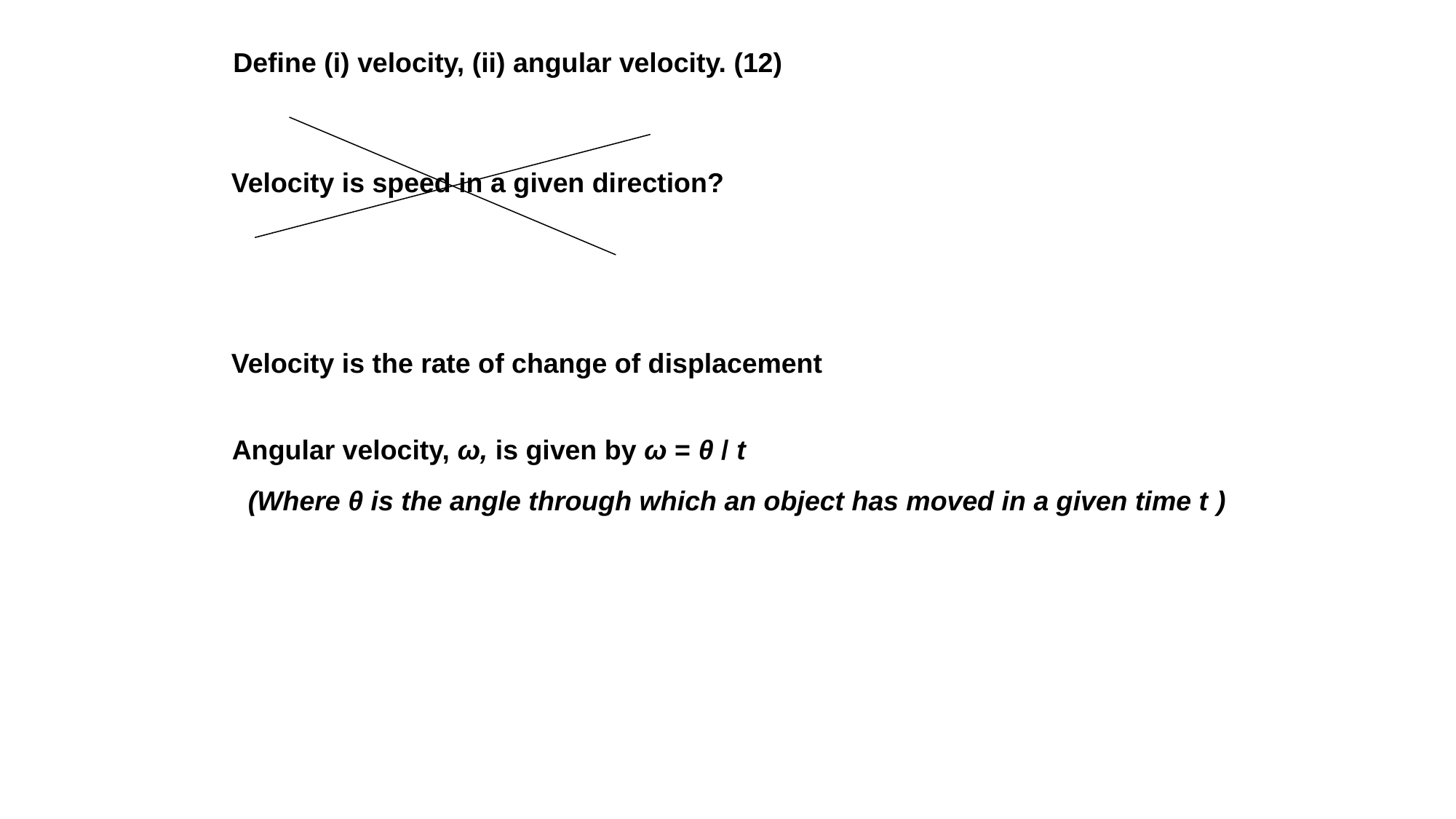

Define (i) velocity, (ii) angular velocity. (12)

Velocity is speed in a given direction?

Velocity is the rate of change of displacement

Angular velocity, ω, is given by ω = θ / t
(Where θ is the angle through which an object has moved in a given time t )